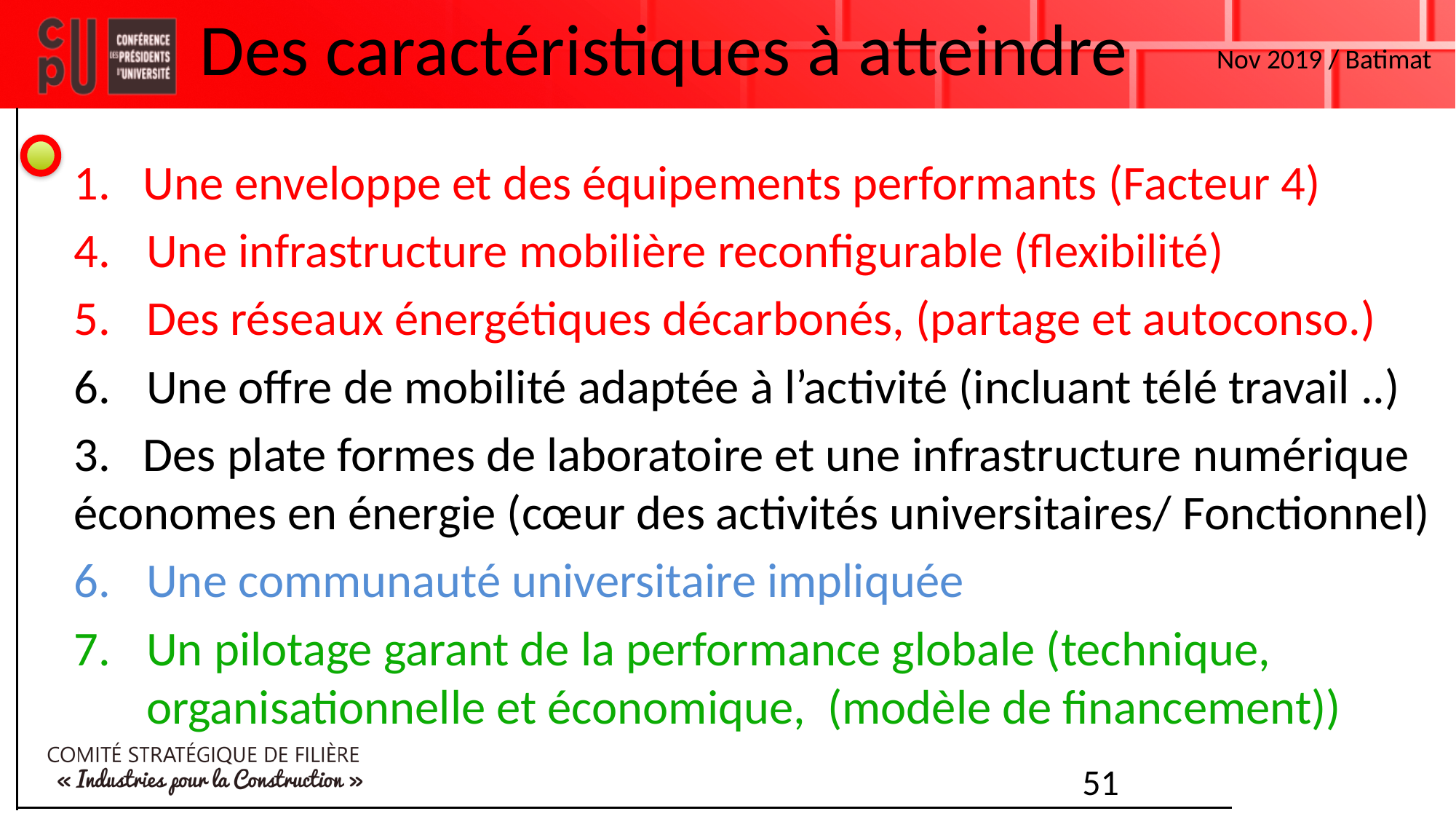

# Des caractéristiques à atteindre
Nov 2019 / Batimat

1.   Une enveloppe et des équipements performants (Facteur 4)
Une infrastructure mobilière reconfigurable (flexibilité)
Des réseaux énergétiques décarbonés, (partage et autoconso.)
Une offre de mobilité adaptée à l’activité (incluant télé travail ..)
3.   Des plate formes de laboratoire et une infrastructure numérique économes en énergie (cœur des activités universitaires/ Fonctionnel)
Une communauté universitaire impliquée
Un pilotage garant de la performance globale (technique, organisationnelle et économique,  (modèle de financement))
51